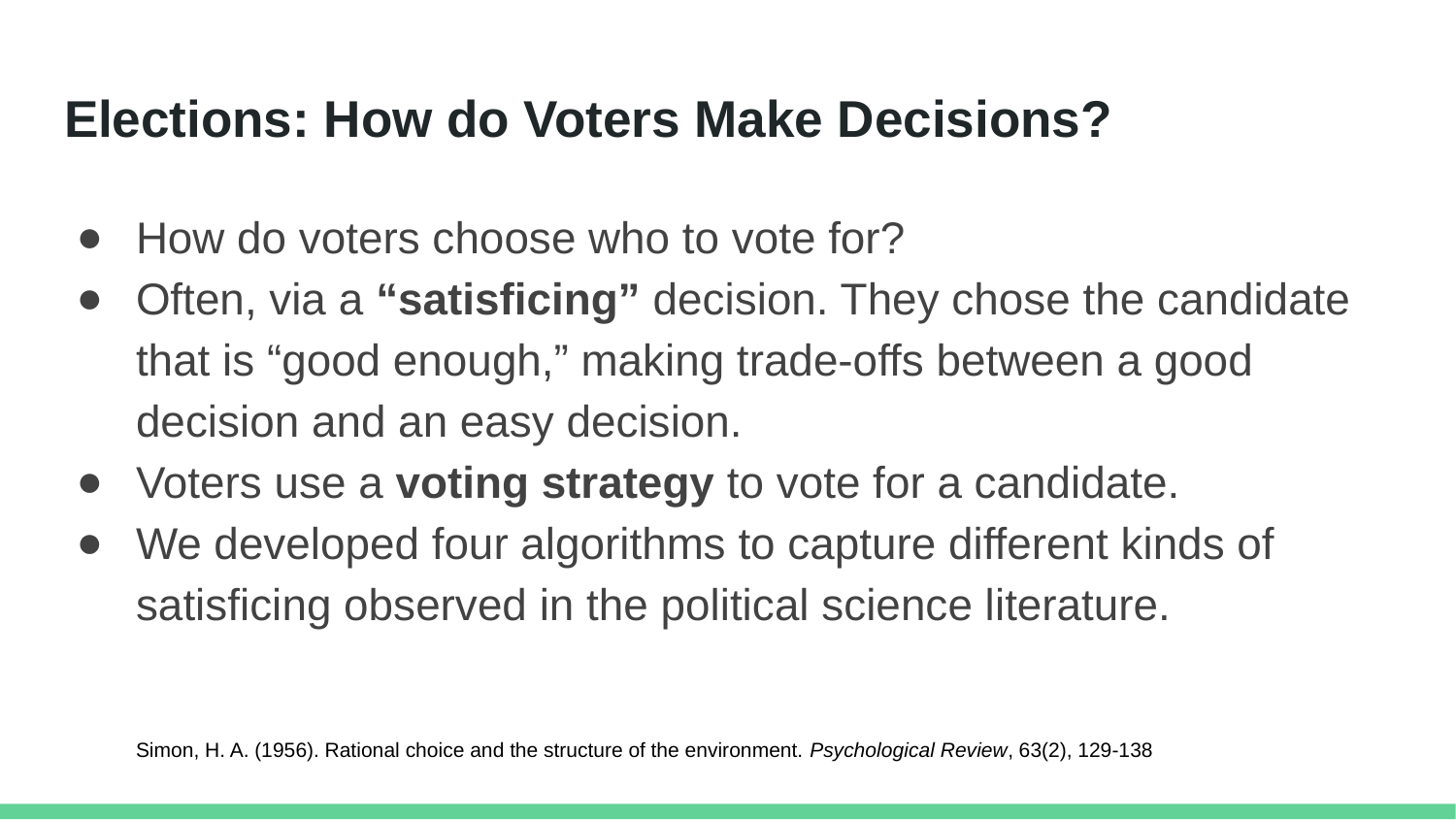

# Elections: How do Voters Make Decisions?
How do voters choose who to vote for?
Often, via a “satisficing” decision. They chose the candidate that is “good enough,” making trade-offs between a good decision and an easy decision.
Voters use a voting strategy to vote for a candidate.
We developed four algorithms to capture different kinds of satisficing observed in the political science literature.

Simon, H. A. (1956). Rational choice and the structure of the environment. Psychological Review, 63(2), 129-138